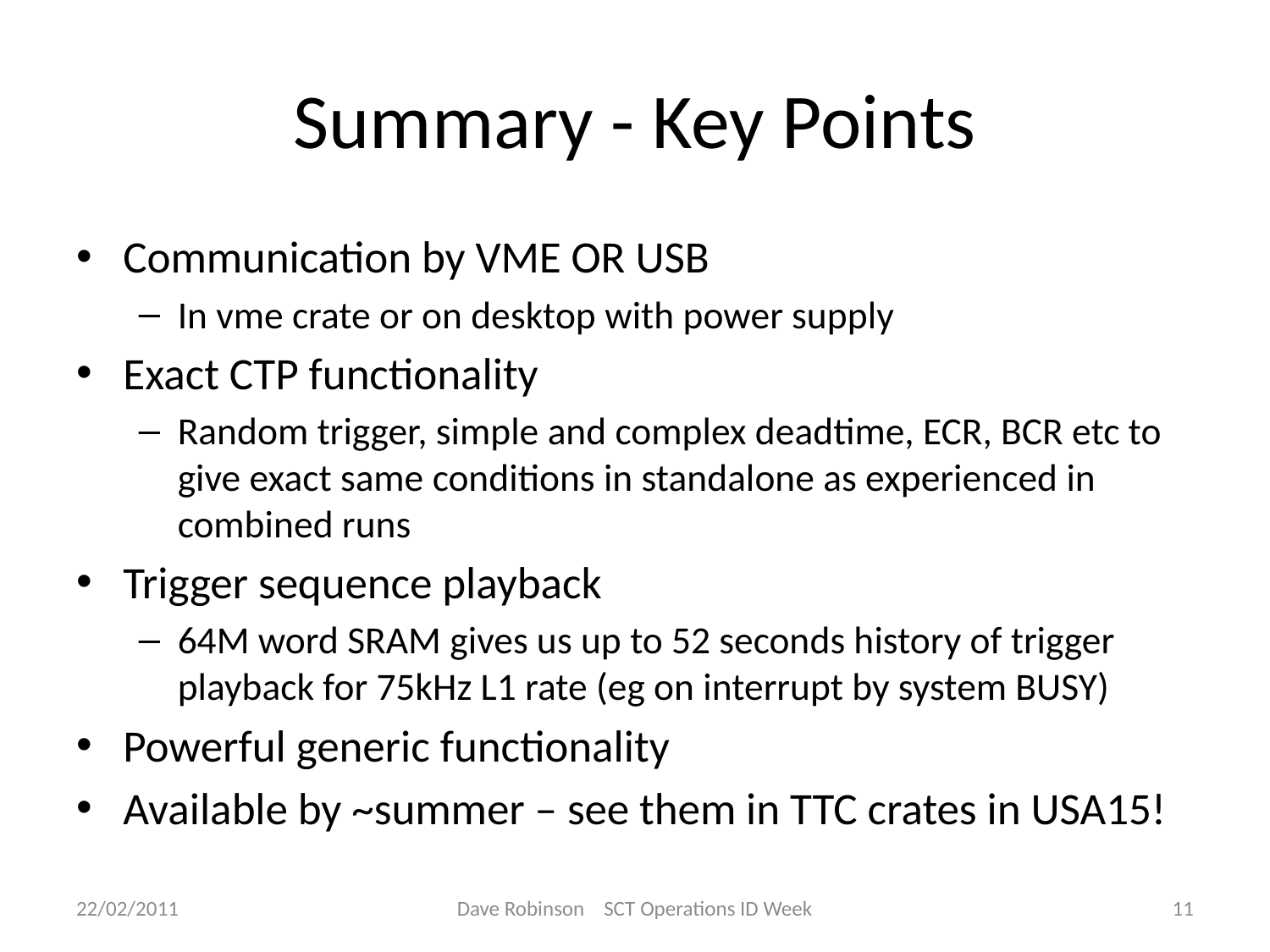

# Summary - Key Points
Communication by VME OR USB
In vme crate or on desktop with power supply
Exact CTP functionality
Random trigger, simple and complex deadtime, ECR, BCR etc to give exact same conditions in standalone as experienced in combined runs
Trigger sequence playback
64M word SRAM gives us up to 52 seconds history of trigger playback for 75kHz L1 rate (eg on interrupt by system BUSY)
Powerful generic functionality
Available by ~summer – see them in TTC crates in USA15!
22/02/2011
Dave Robinson    SCT Operations ID Week
11